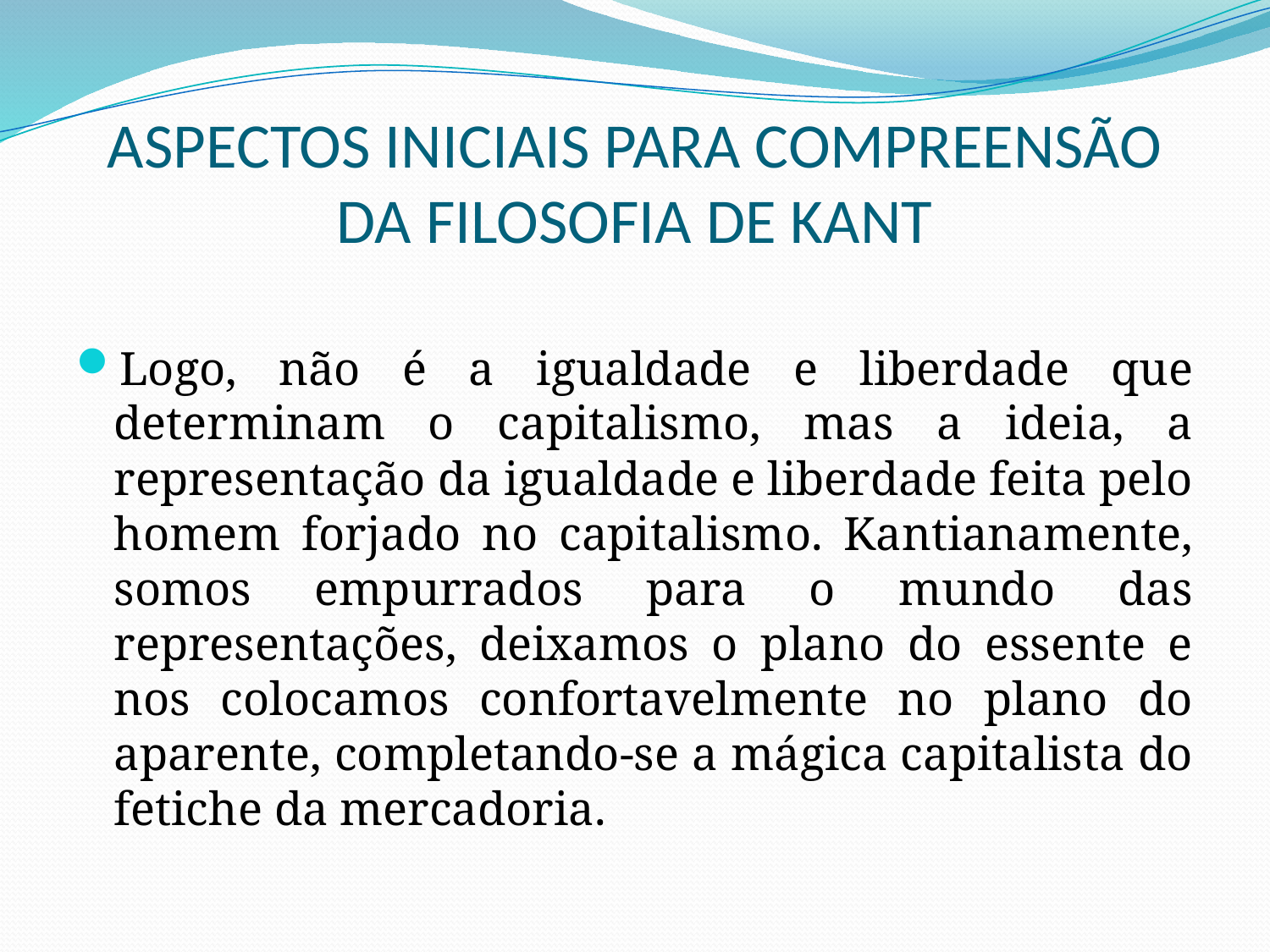

# ASPECTOS INICIAIS PARA COMPREENSÃO DA FILOSOFIA DE KANT

Logo, não é a igualdade e liberdade que determinam o capitalismo, mas a ideia, a representação da igualdade e liberdade feita pelo homem forjado no capitalismo. Kantianamente, somos empurrados para o mundo das representações, deixamos o plano do essente e nos colocamos confortavelmente no plano do aparente, completando-se a mágica capitalista do fetiche da mercadoria.